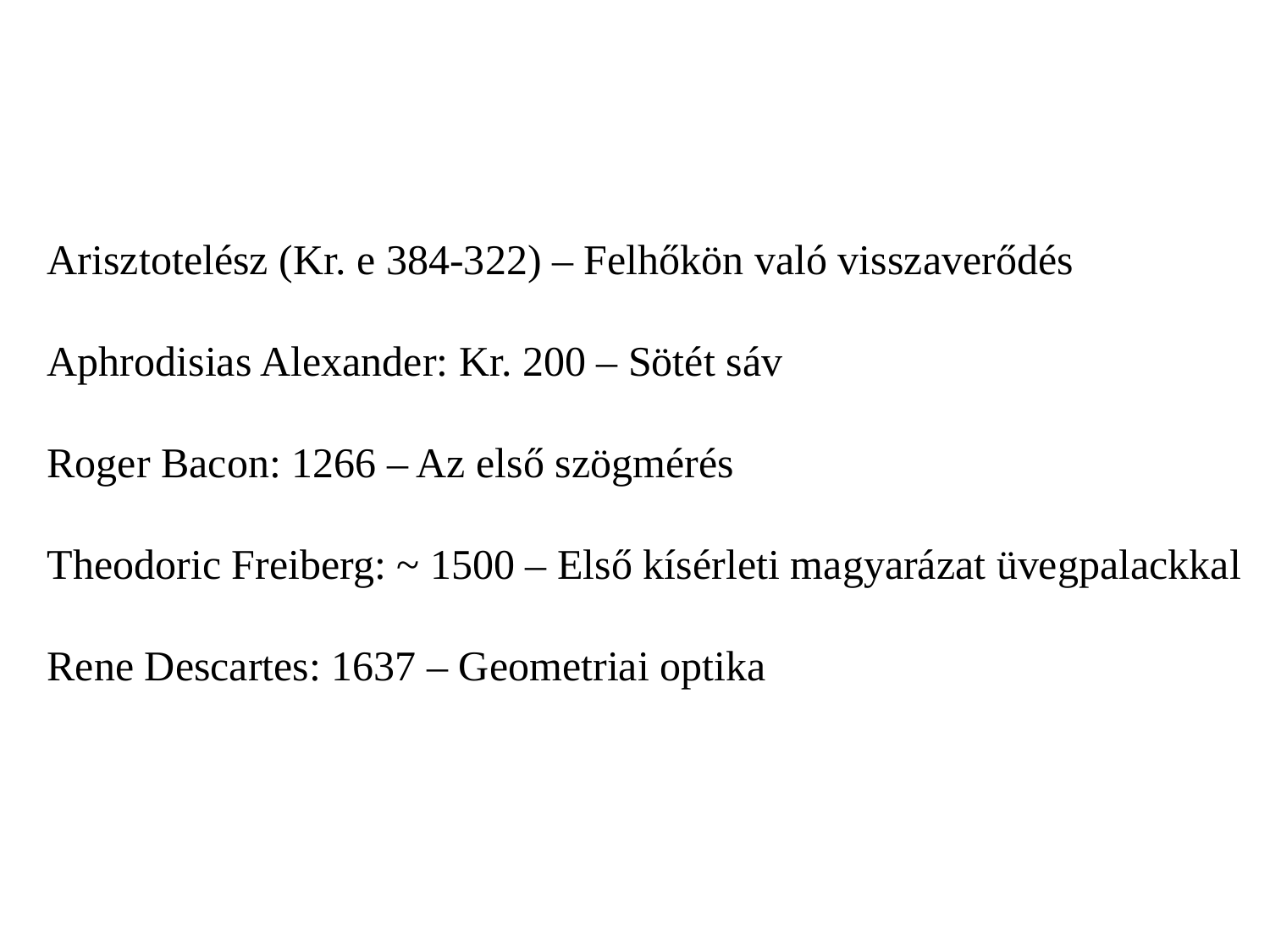

Arisztotelész (Kr. e 384-322) – Felhőkön való visszaverődés

Aphrodisias Alexander: Kr. 200 – Sötét sáv

Roger Bacon: 1266 – Az első szögmérés

Theodoric Freiberg: ~ 1500 – Első kísérleti magyarázat üvegpalackkal

Rene Descartes: 1637 – Geometriai optika